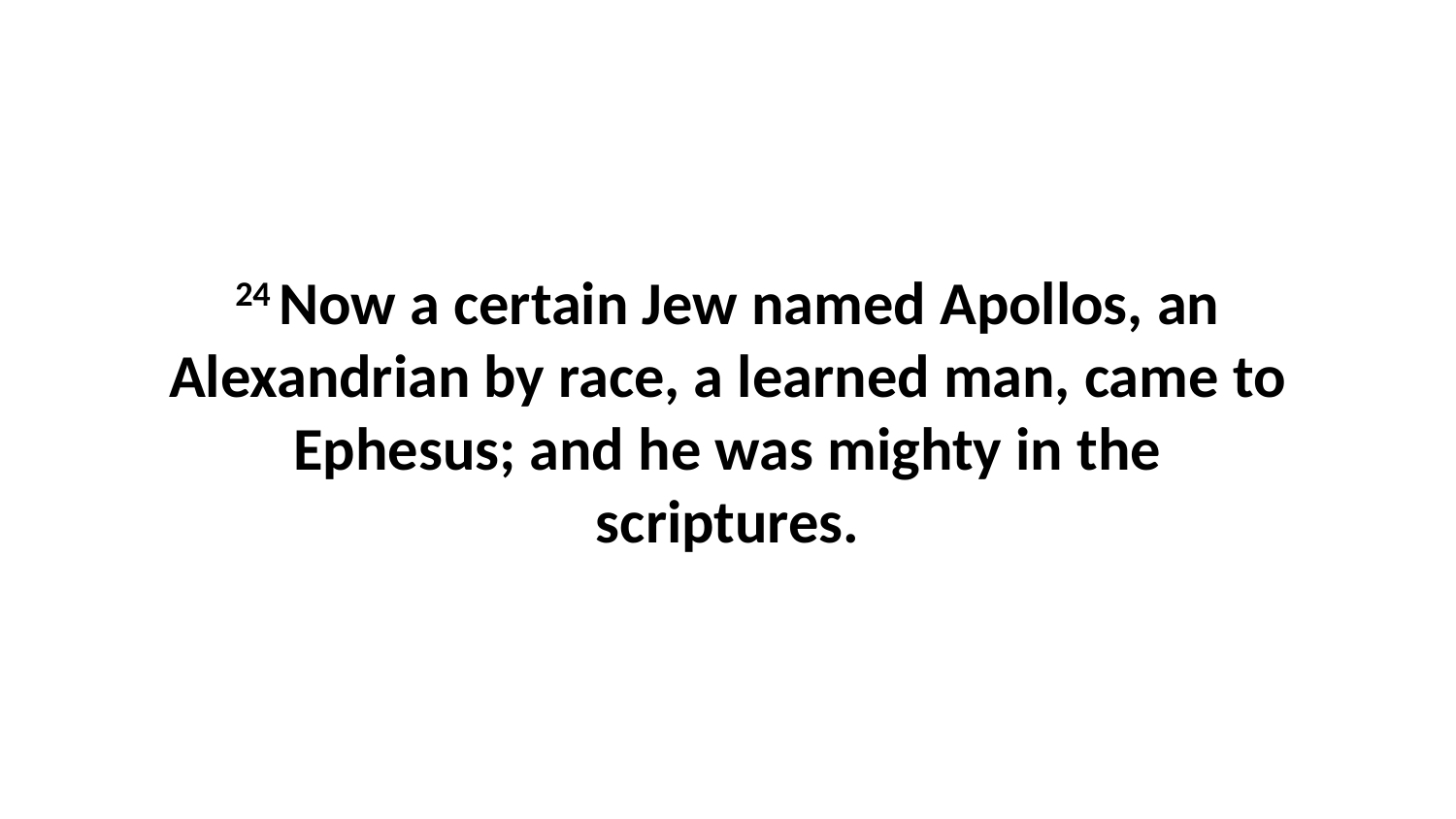

24 Now a certain Jew named Apollos, an Alexandrian by race, a learned man, came to Ephesus; and he was mighty in the scriptures.